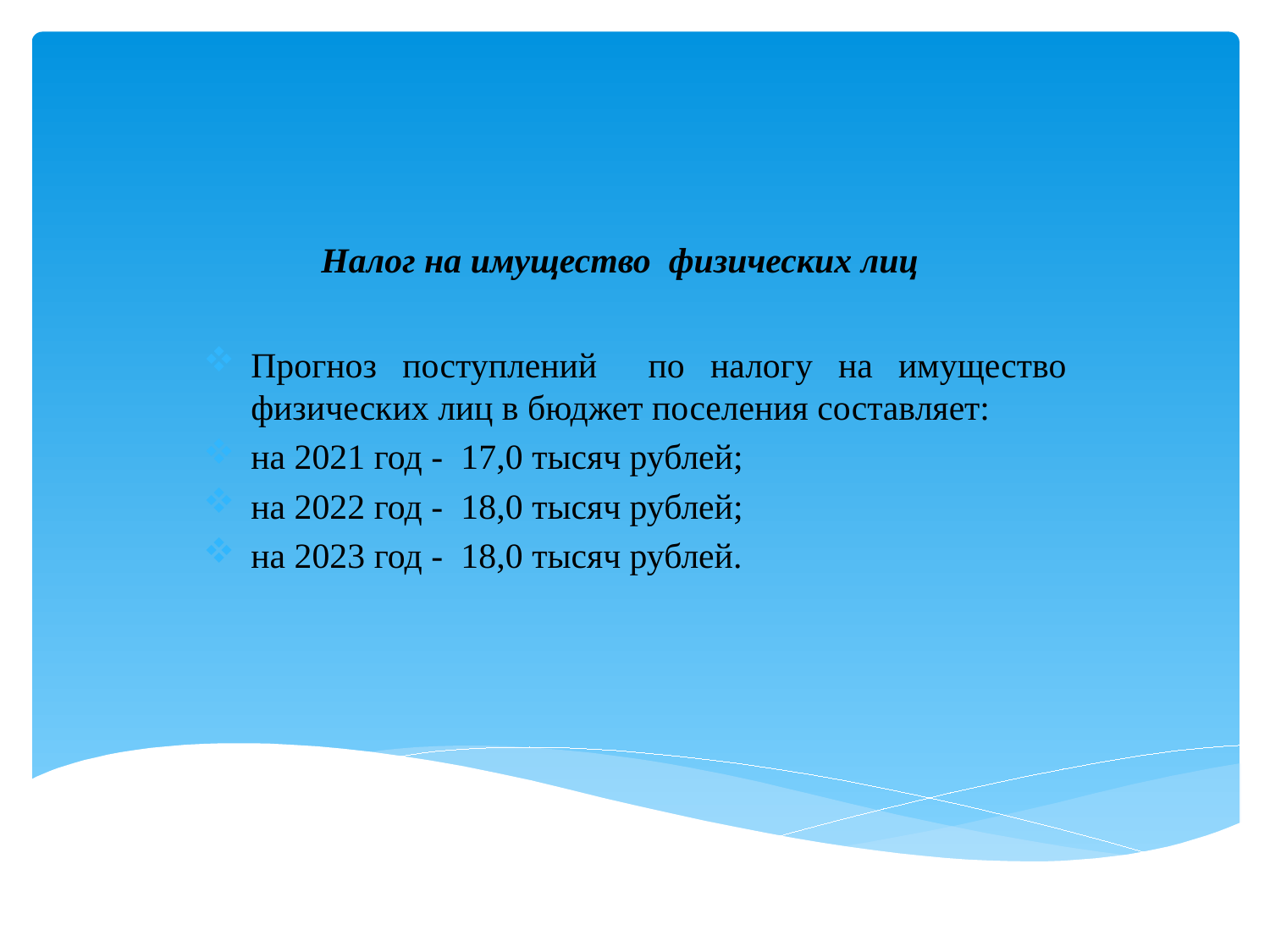

# Налог на имущество  физических лиц
Прогноз поступлений  по налогу на имущество физических лиц в бюджет поселения составляет:
на 2021 год -  17,0 тысяч рублей;
на 2022 год -  18,0 тысяч рублей;
на 2023 год -  18,0 тысяч рублей.